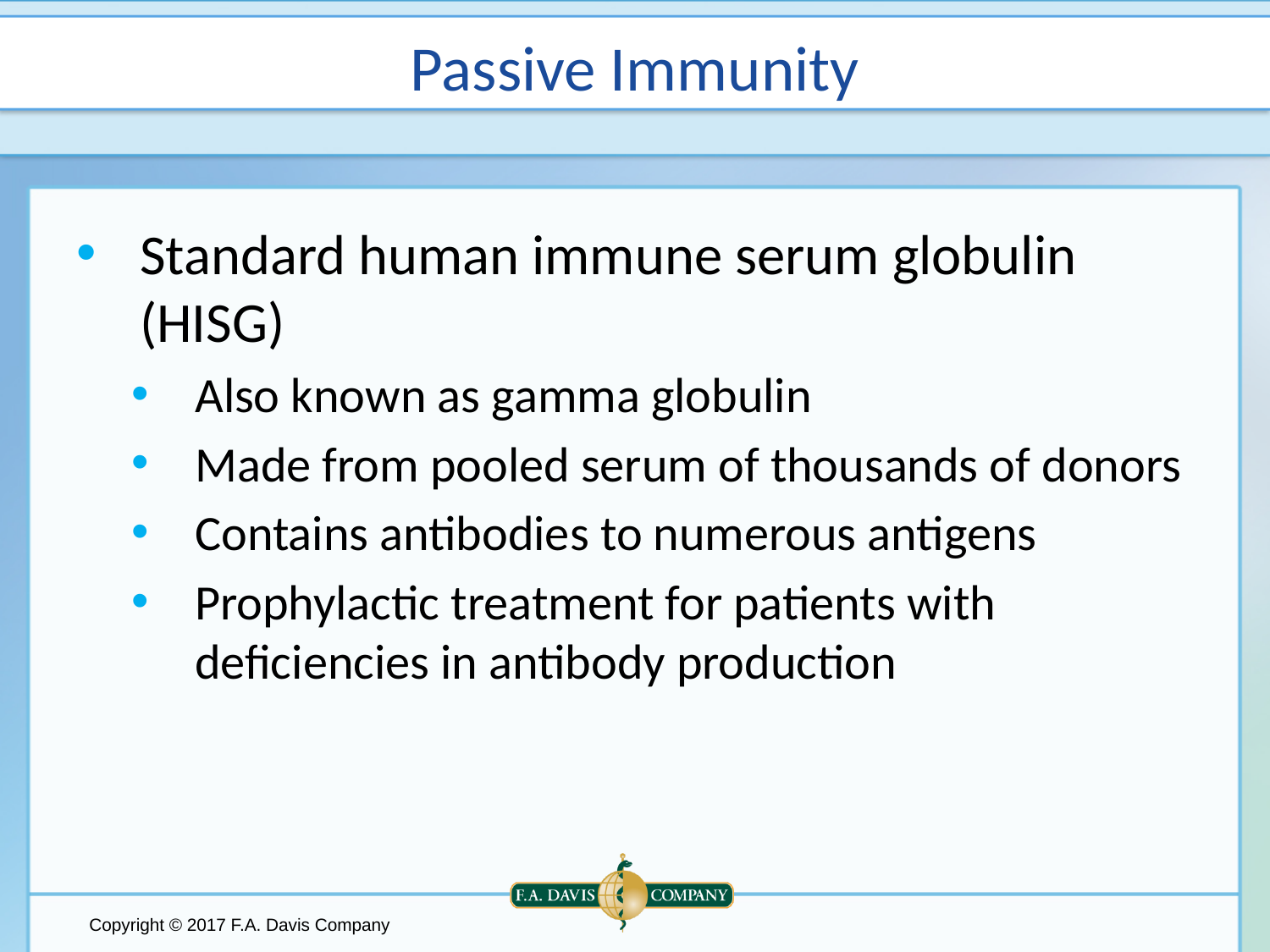

# Passive Immunity
Standard human immune serum globulin (HISG)
Also known as gamma globulin
Made from pooled serum of thousands of donors
Contains antibodies to numerous antigens
Prophylactic treatment for patients with deficiencies in antibody production